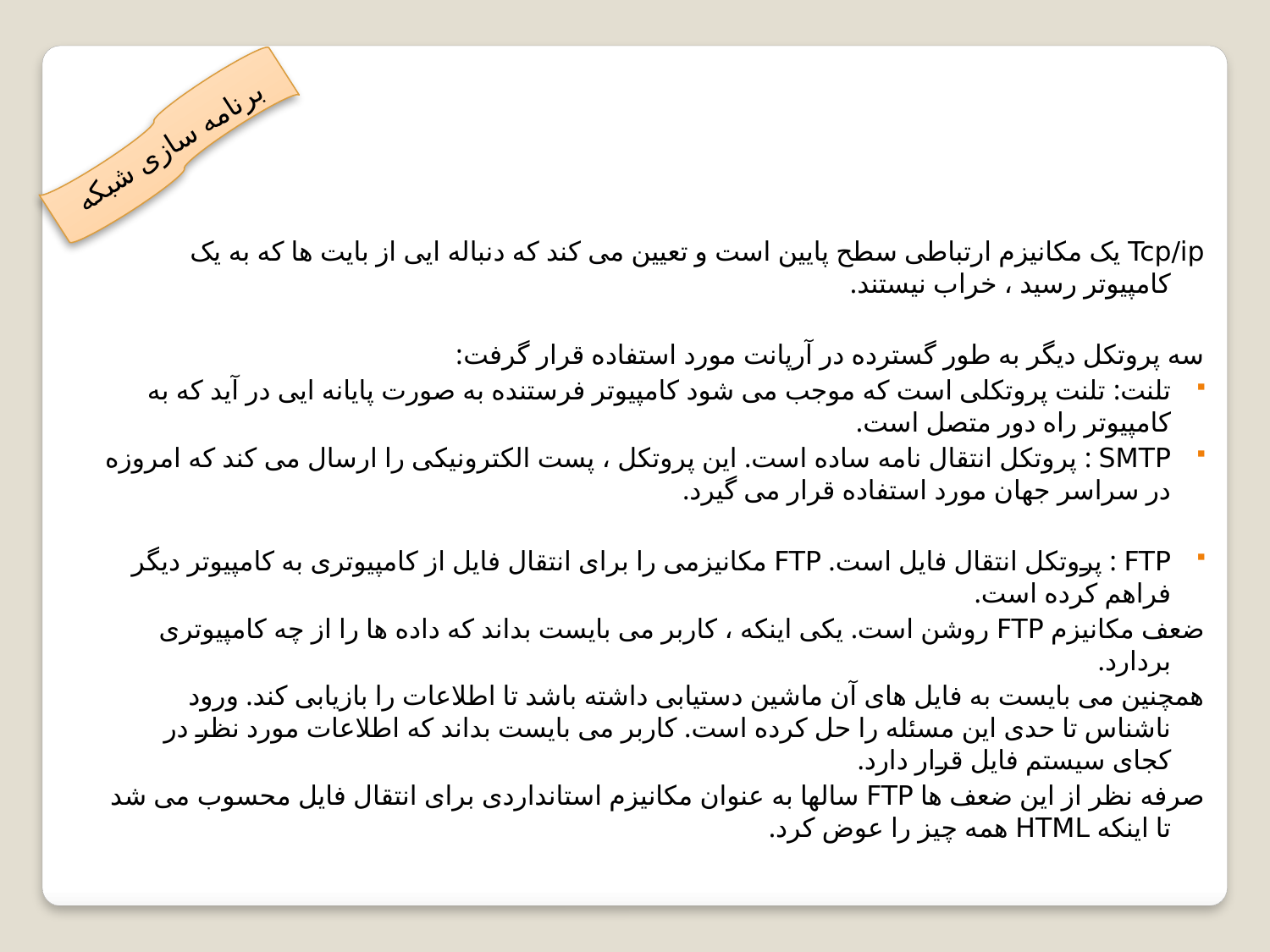

برنامه سازی شبکه
Tcp/ip یک مکانیزم ارتباطی سطح پایین است و تعیین می کند که دنباله ایی از بایت ها که به یک کامپیوتر رسید ، خراب نیستند.

سه پروتکل دیگر به طور گسترده در آرپانت مورد استفاده قرار گرفت:
تلنت: تلنت پروتکلی است که موجب می شود کامپیوتر فرستنده به صورت پایانه ایی در آید که به کامپیوتر راه دور متصل است.
SMTP : پروتکل انتقال نامه ساده است. این پروتکل ، پست الکترونیکی را ارسال می کند که امروزه در سراسر جهان مورد استفاده قرار می گیرد.

FTP : پروتکل انتقال فایل است. FTP مکانیزمی را برای انتقال فایل از کامپیوتری به کامپیوتر دیگر فراهم کرده است.
ضعف مکانیزم FTP روشن است. یکی اینکه ، کاربر می بایست بداند که داده ها را از چه کامپیوتری بردارد.
همچنین می بایست به فایل های آن ماشین دستیابی داشته باشد تا اطلاعات را بازیابی کند. ورود ناشناس تا حدی این مسئله را حل کرده است. کاربر می بایست بداند که اطلاعات مورد نظر در کجای سیستم فایل قرار دارد.
صرفه نظر از این ضعف ها FTP سالها به عنوان مکانیزم استانداردی برای انتقال فایل محسوب می شد تا اینکه HTML همه چیز را عوض کرد.